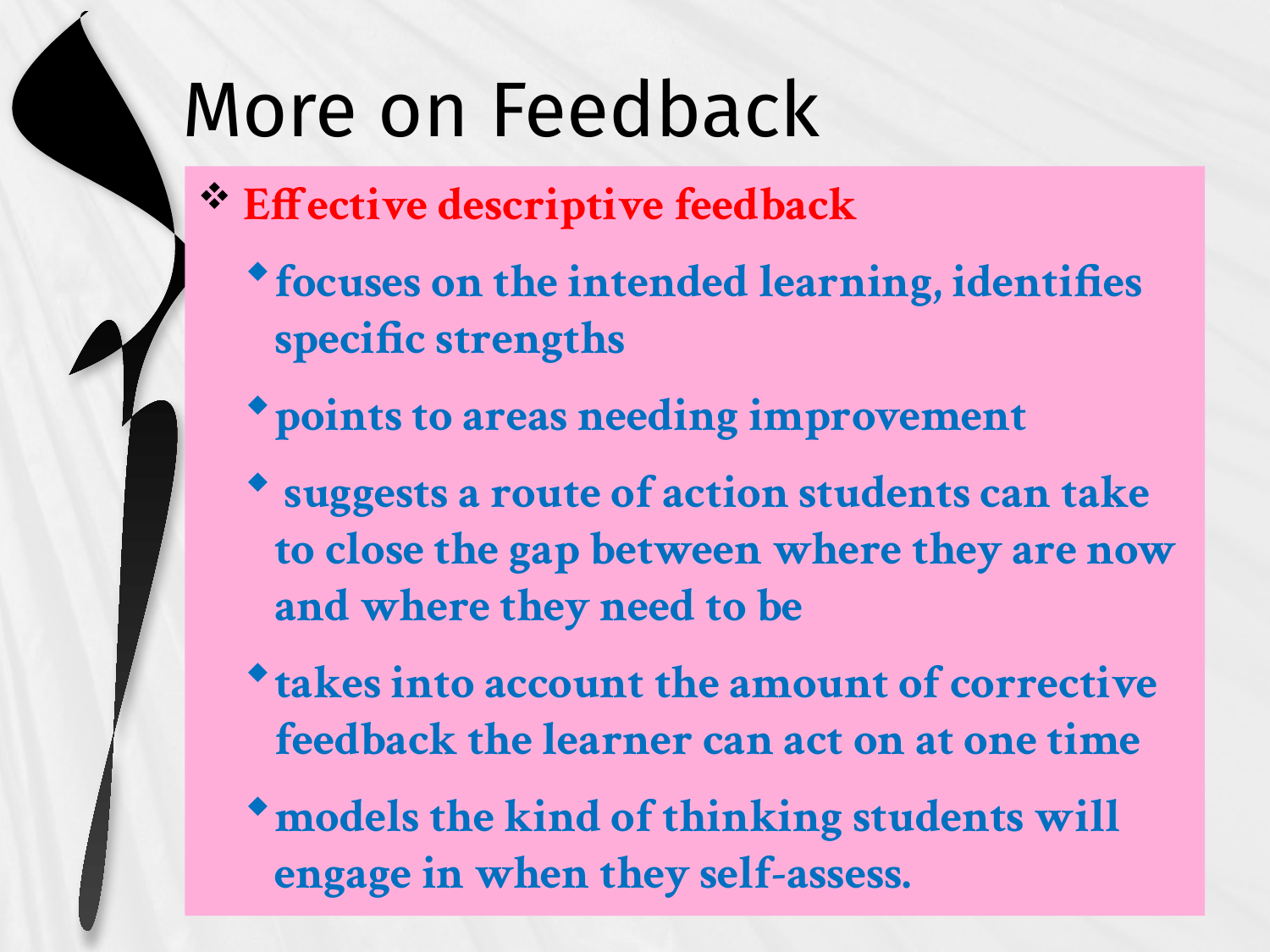

# More on Feedback
Effective descriptive feedback
focuses on the intended learning, identifies specific strengths
points to areas needing improvement
 suggests a route of action students can take to close the gap between where they are now and where they need to be
takes into account the amount of corrective feedback the learner can act on at one time
models the kind of thinking students will engage in when they self-assess.